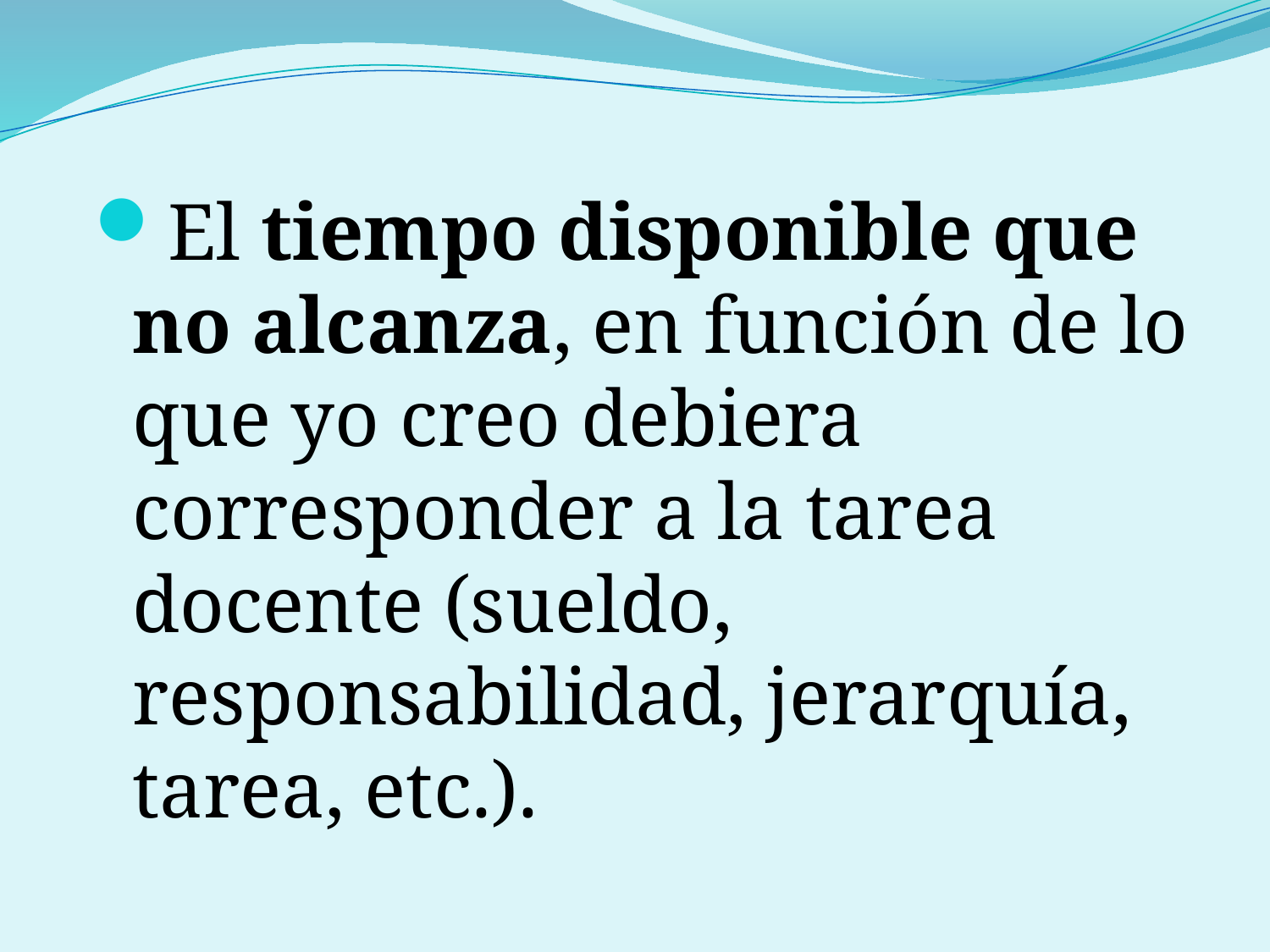

El tiempo disponible que no alcanza, en función de lo que yo creo debiera corresponder a la tarea docente (sueldo, responsabilidad, jerarquía, tarea, etc.).